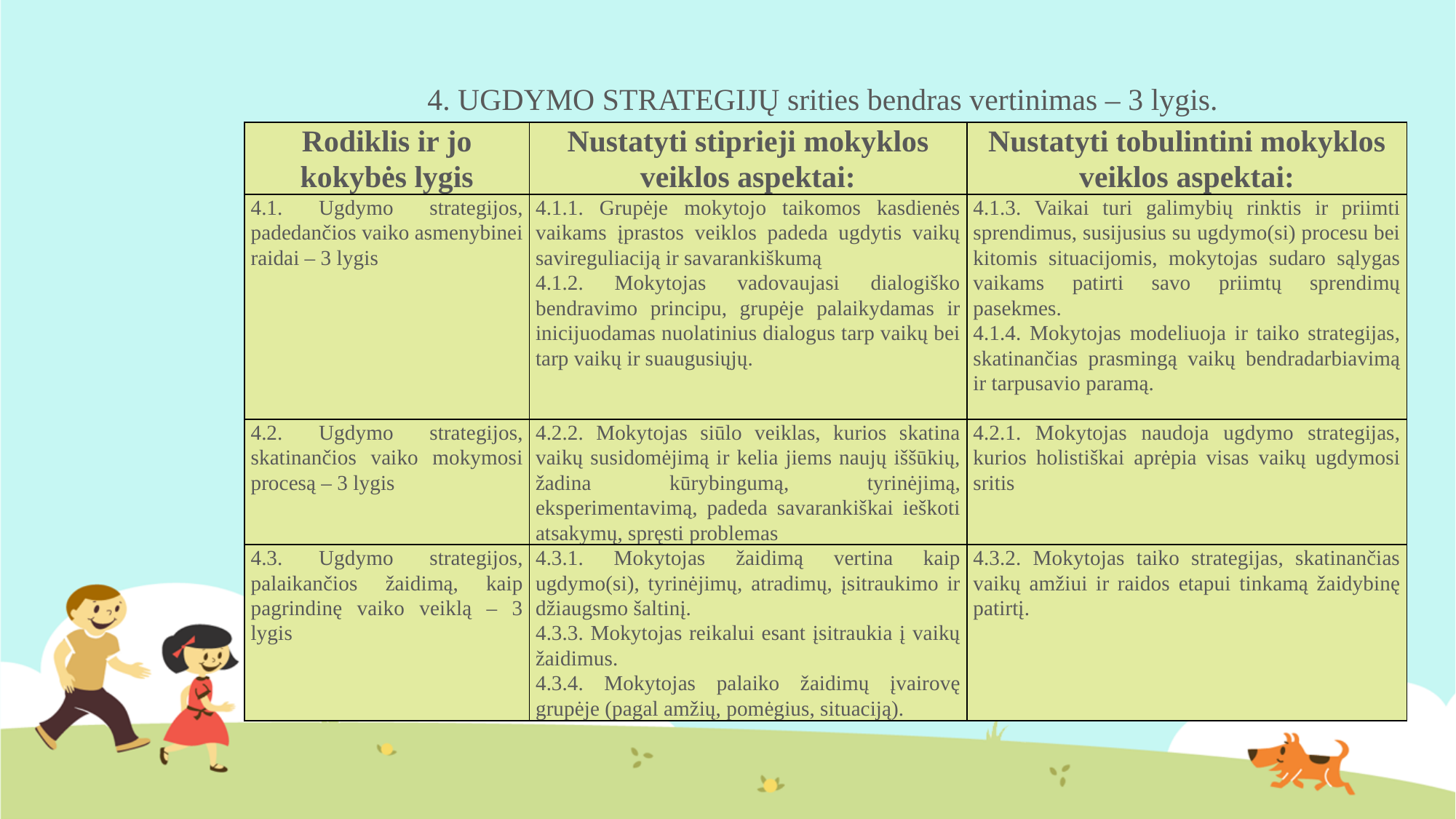

# 4. UGDYMO STRATEGIJŲ srities bendras vertinimas – 3 lygis.
| Rodiklis ir jo kokybės lygis | Nustatyti stiprieji mokyklos veiklos aspektai: | Nustatyti tobulintini mokyklos veiklos aspektai: |
| --- | --- | --- |
| 4.1. Ugdymo strategijos, padedančios vaiko asmenybinei raidai – 3 lygis | 4.1.1. Grupėje mokytojo taikomos kasdienės vaikams įprastos veiklos padeda ugdytis vaikų savireguliaciją ir savarankiškumą 4.1.2. Mokytojas vadovaujasi dialogiško bendravimo principu, grupėje palaikydamas ir inicijuodamas nuolatinius dialogus tarp vaikų bei tarp vaikų ir suaugusiųjų. | 4.1.3. Vaikai turi galimybių rinktis ir priimti sprendimus, susijusius su ugdymo(si) procesu bei kitomis situacijomis, mokytojas sudaro sąlygas vaikams patirti savo priimtų sprendimų pasekmes. 4.1.4. Mokytojas modeliuoja ir taiko strategijas, skatinančias prasmingą vaikų bendradarbiavimą ir tarpusavio paramą. |
| 4.2. Ugdymo strategijos, skatinančios vaiko mokymosi procesą – 3 lygis | 4.2.2. Mokytojas siūlo veiklas, kurios skatina vaikų susidomėjimą ir kelia jiems naujų iššūkių, žadina kūrybingumą, tyrinėjimą, eksperimentavimą, padeda savarankiškai ieškoti atsakymų, spręsti problemas | 4.2.1. Mokytojas naudoja ugdymo strategijas, kurios holistiškai aprėpia visas vaikų ugdymosi sritis |
| 4.3. Ugdymo strategijos, palaikančios žaidimą, kaip pagrindinę vaiko veiklą – 3 lygis | 4.3.1. Mokytojas žaidimą vertina kaip ugdymo(si), tyrinėjimų, atradimų, įsitraukimo ir džiaugsmo šaltinį. 4.3.3. Mokytojas reikalui esant įsitraukia į vaikų žaidimus. 4.3.4. Mokytojas palaiko žaidimų įvairovę grupėje (pagal amžių, pomėgius, situaciją). | 4.3.2. Mokytojas taiko strategijas, skatinančias vaikų amžiui ir raidos etapui tinkamą žaidybinę patirtį. |